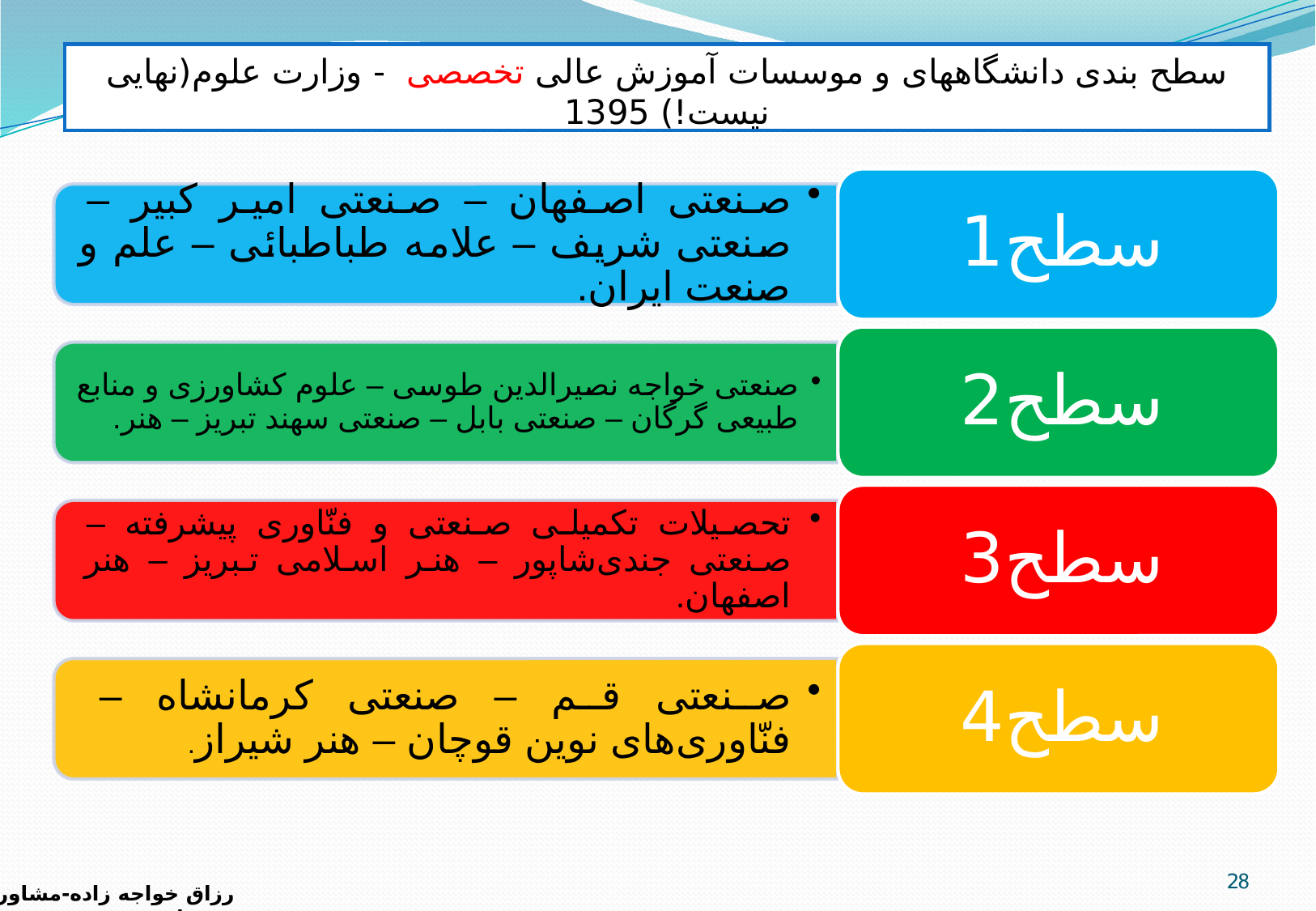

# سطح بندی دانشگاههای و موسسات آموزش عالی تخصصی  - وزارت علوم(نهایی نیست!) 1395
صنعتی اصفهان – صنعتی امیر کبیر – صنعتی شریف – علامه طباطبائی – علم و صنعت ایران.
سطح1
صنعتی خواجه نصیرالدین طوسی – علوم کشاورزی و منابع طبیعی گرگان – صنعتی بابل – صنعتی سهند تبریز – هنر.
سطح2
تحصیلات تکمیلی صنعتی و فنّاوری پیشرفته – صنعتی جندی‌شاپور – هنر اسلامی تبریز – هنر اصفهان.
سطح3
صنعتی قم – صنعتی کرمانشاه – فنّاوری‌های نوین قوچان – هنر شیراز.
سطح4
28